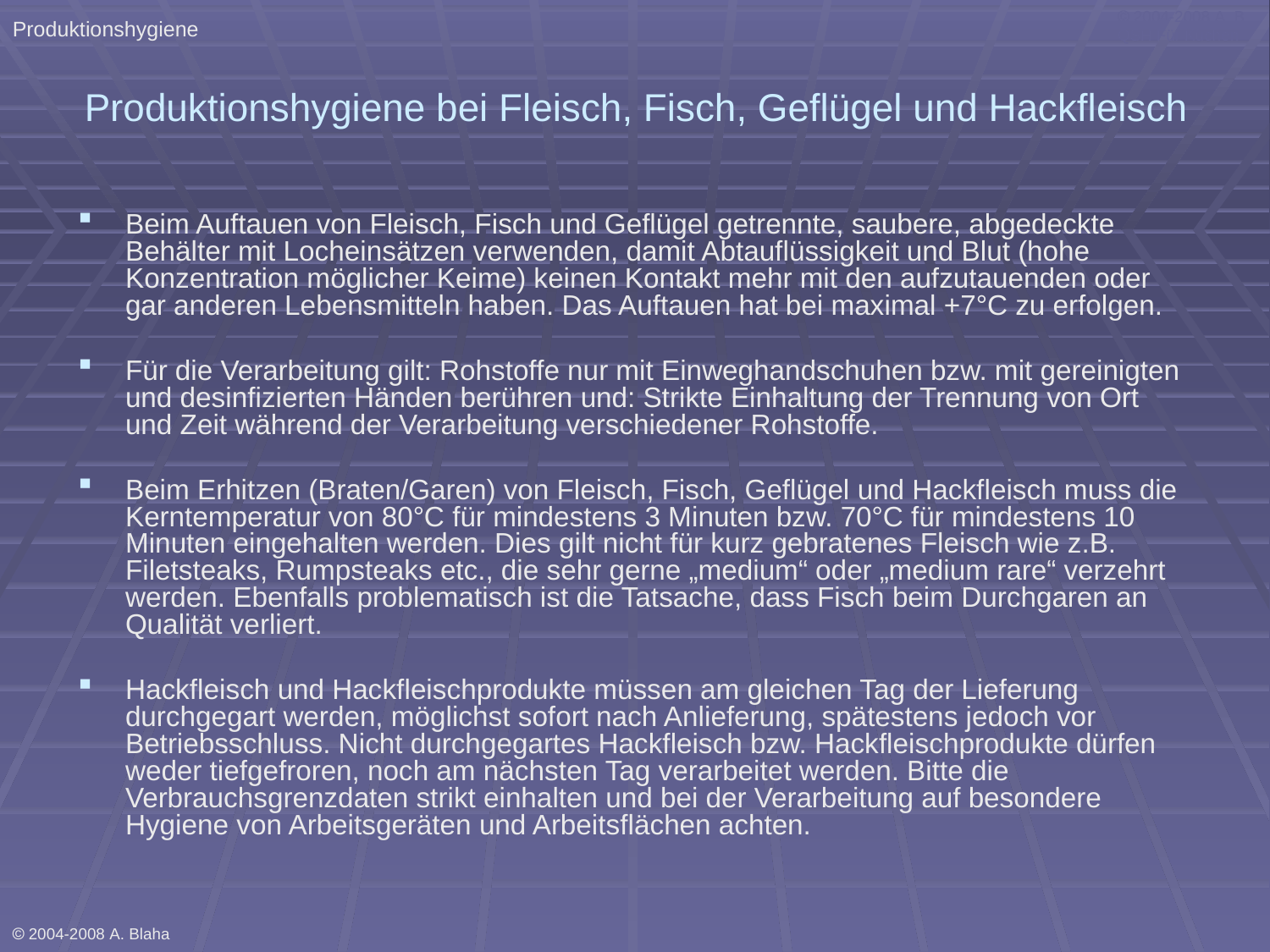

Produktionshygiene
© 2004-2008 A. B. QSH Für Küchen
# Produktionshygiene bei Fleisch, Fisch, Geflügel und Hackfleisch
Beim Auftauen von Fleisch, Fisch und Geflügel getrennte, saubere, abgedeckte Behälter mit Locheinsätzen verwenden, damit Abtauflüssigkeit und Blut (hohe Konzentration möglicher Keime) keinen Kontakt mehr mit den aufzutauenden oder gar anderen Lebensmitteln haben. Das Auftauen hat bei maximal +7°C zu erfolgen.

Für die Verarbeitung gilt: Rohstoffe nur mit Einweghandschuhen bzw. mit gereinigten und desinfizierten Händen berühren und: Strikte Einhaltung der Trennung von Ort und Zeit während der Verarbeitung verschiedener Rohstoffe.

Beim Erhitzen (Braten/Garen) von Fleisch, Fisch, Geflügel und Hackfleisch muss die Kerntemperatur von 80°C für mindestens 3 Minuten bzw. 70°C für mindestens 10 Minuten eingehalten werden. Dies gilt nicht für kurz gebratenes Fleisch wie z.B. Filetsteaks, Rumpsteaks etc., die sehr gerne „medium“ oder „medium rare“ verzehrt werden. Ebenfalls problematisch ist die Tatsache, dass Fisch beim Durchgaren an Qualität verliert.

Hackfleisch und Hackfleischprodukte müssen am gleichen Tag der Lieferung durchgegart werden, möglichst sofort nach Anlieferung, spätestens jedoch vor Betriebsschluss. Nicht durchgegartes Hackfleisch bzw. Hackfleischprodukte dürfen weder tiefgefroren, noch am nächsten Tag verarbeitet werden. Bitte die Verbrauchsgrenzdaten strikt einhalten und bei der Verarbeitung auf besondere Hygiene von Arbeitsgeräten und Arbeitsflächen achten.

© 2004-2008 A. Blaha